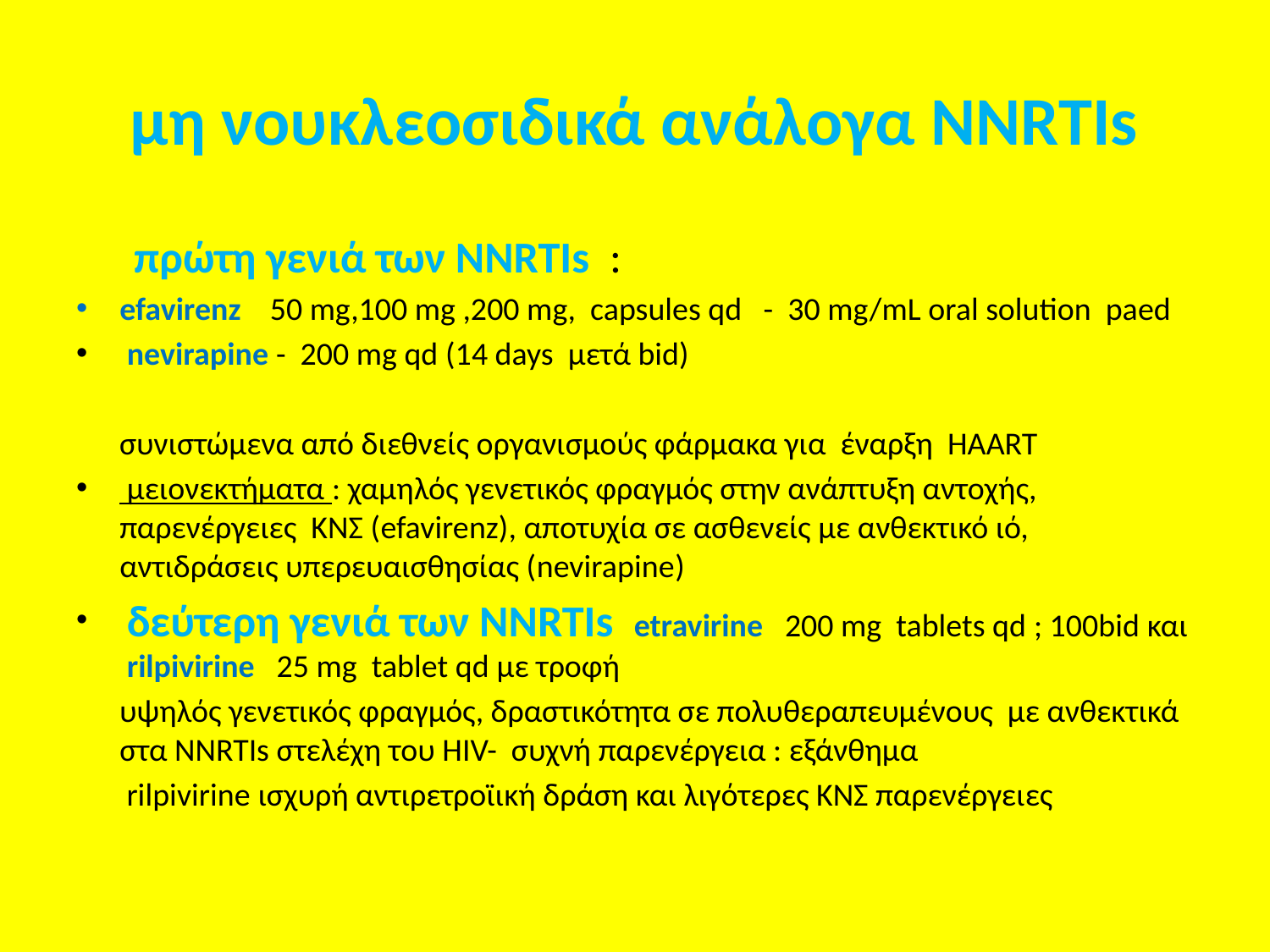

# μη νουκλεοσιδικά ανάλογα NNRTIs
        πρώτη γενιά των NNRTIs  :
efavirenz    50 mg,100 mg ,200 mg,  capsules qd   -  30 mg/mL oral solution  paed
 nevirapine -  200 mg qd (14 days  μετά bid)

      συνιστώμενα από διεθνείς οργανισμούς φάρμακα για  έναρξη  HAART
 μειονεκτήματα : χαμηλός γενετικός φραγμός στην ανάπτυξη αντοχής, παρενέργειες  ΚΝΣ (efavirenz), αποτυχία σε ασθενείς με ανθεκτικό ιό,   αντιδράσεις υπερευαισθησίας (nevirapine)
 δεύτερη γενιά των NNRTIs  etravirine   200 mg  tablets qd ; 100bid και  rilpivirine   25 mg  tablet qd με τροφή
      υψηλός γενετικός φραγμός, δραστικότητα σε πολυθεραπευμένους  με ανθεκτικά στα NNRTIs στελέχη του HIV-  συχνή παρενέργεια : εξάνθημα
       rilpivirine ισχυρή αντιρετροϊική δράση και λιγότερες ΚΝΣ παρενέργειες